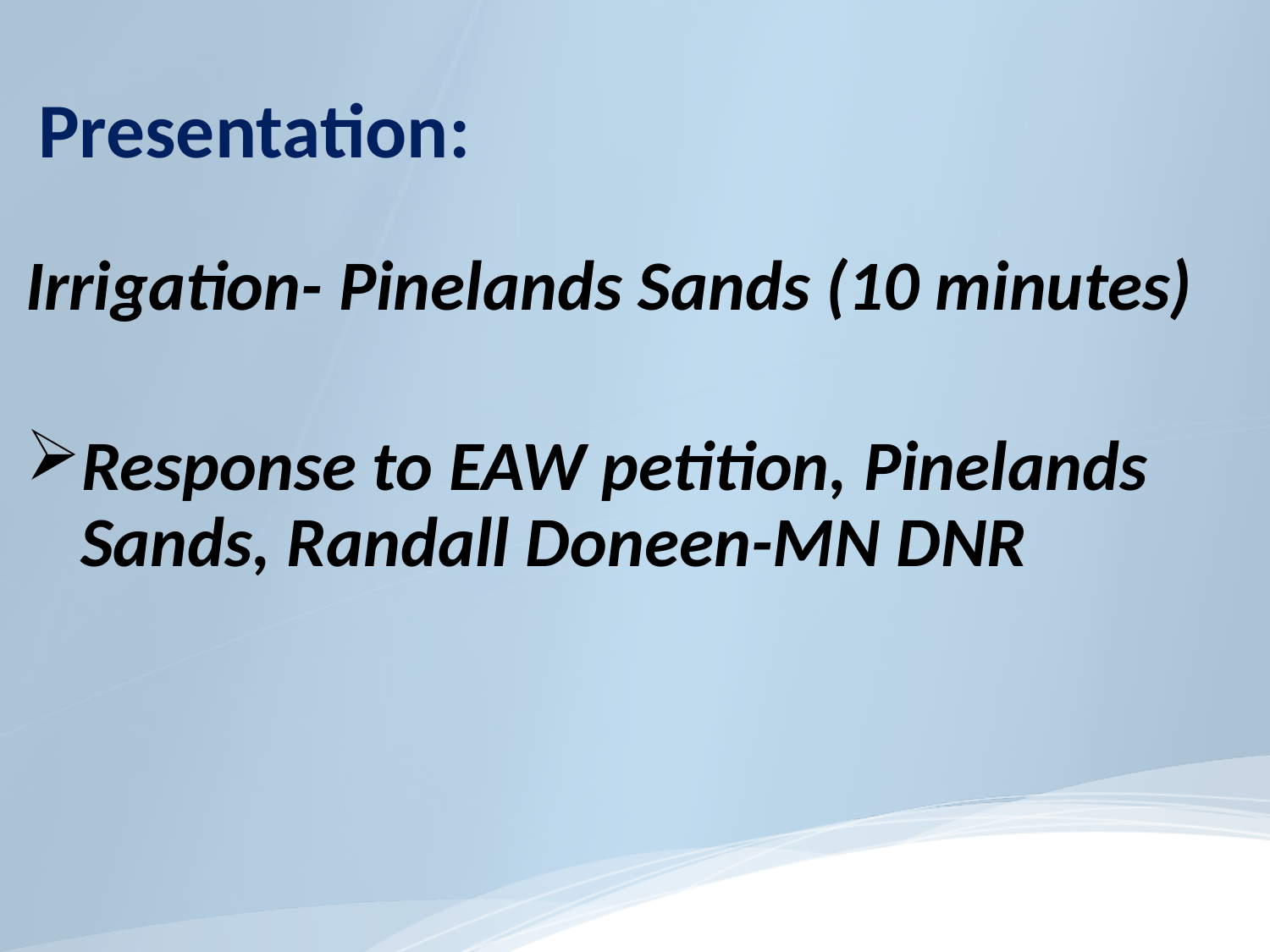

#
Presentation:

Irrigation- Pinelands Sands (10 minutes)

Response to EAW petition, Pinelands Sands, Randall Doneen-MN DNR